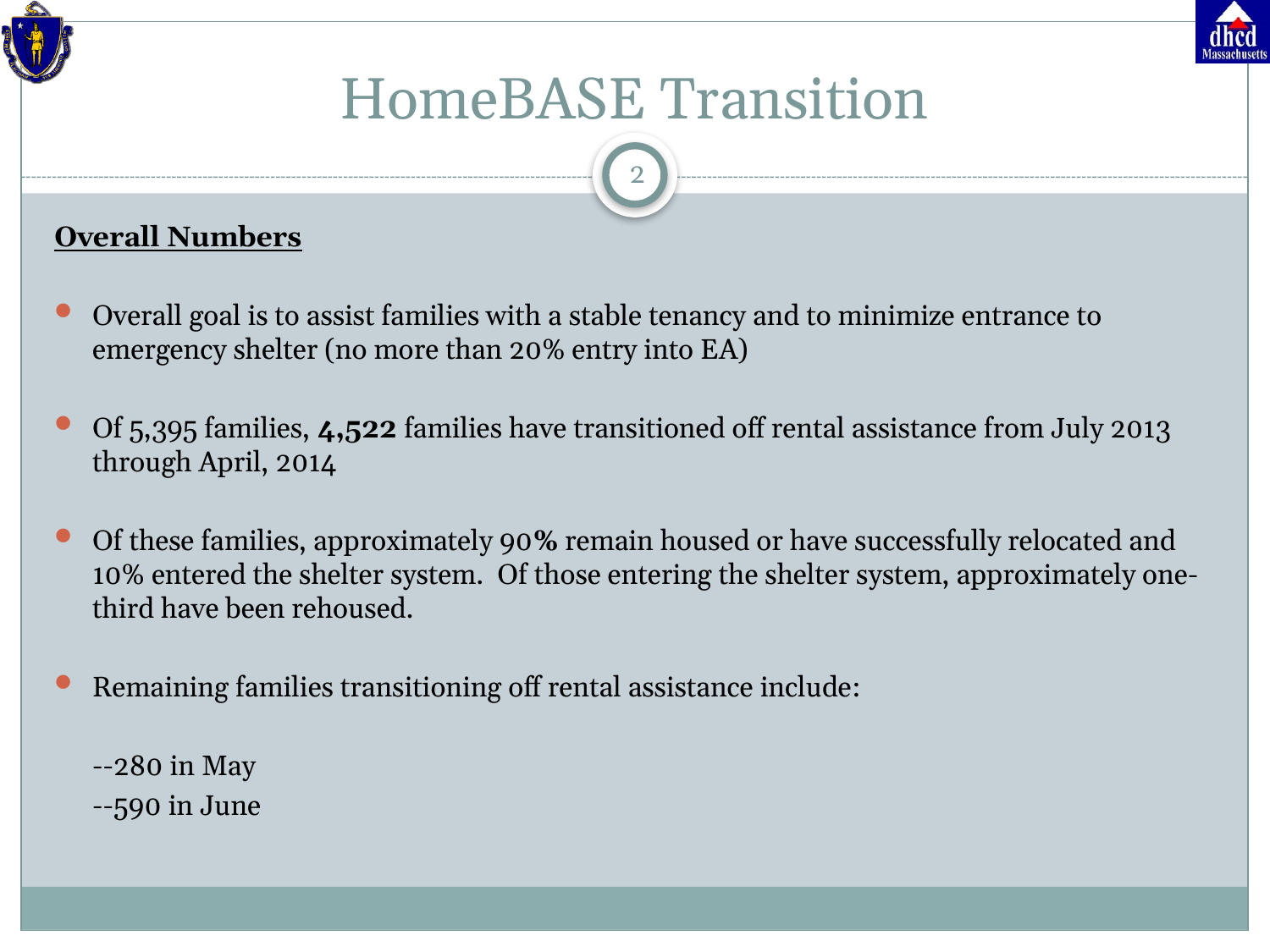

# HomeBASE Transition
2
Overall Numbers

Overall goal is to assist families with a stable tenancy and to minimize entrance to emergency shelter (no more than 20% entry into EA)

Of 5,395 families, 4,522 families have transitioned off rental assistance from July 2013 through April, 2014

Of these families, approximately 90% remain housed or have successfully relocated and 10% entered the shelter system.  Of those entering the shelter system, approximately one-third have been rehoused.

Remaining families transitioning off rental assistance include:

--280 in May
--590 in June